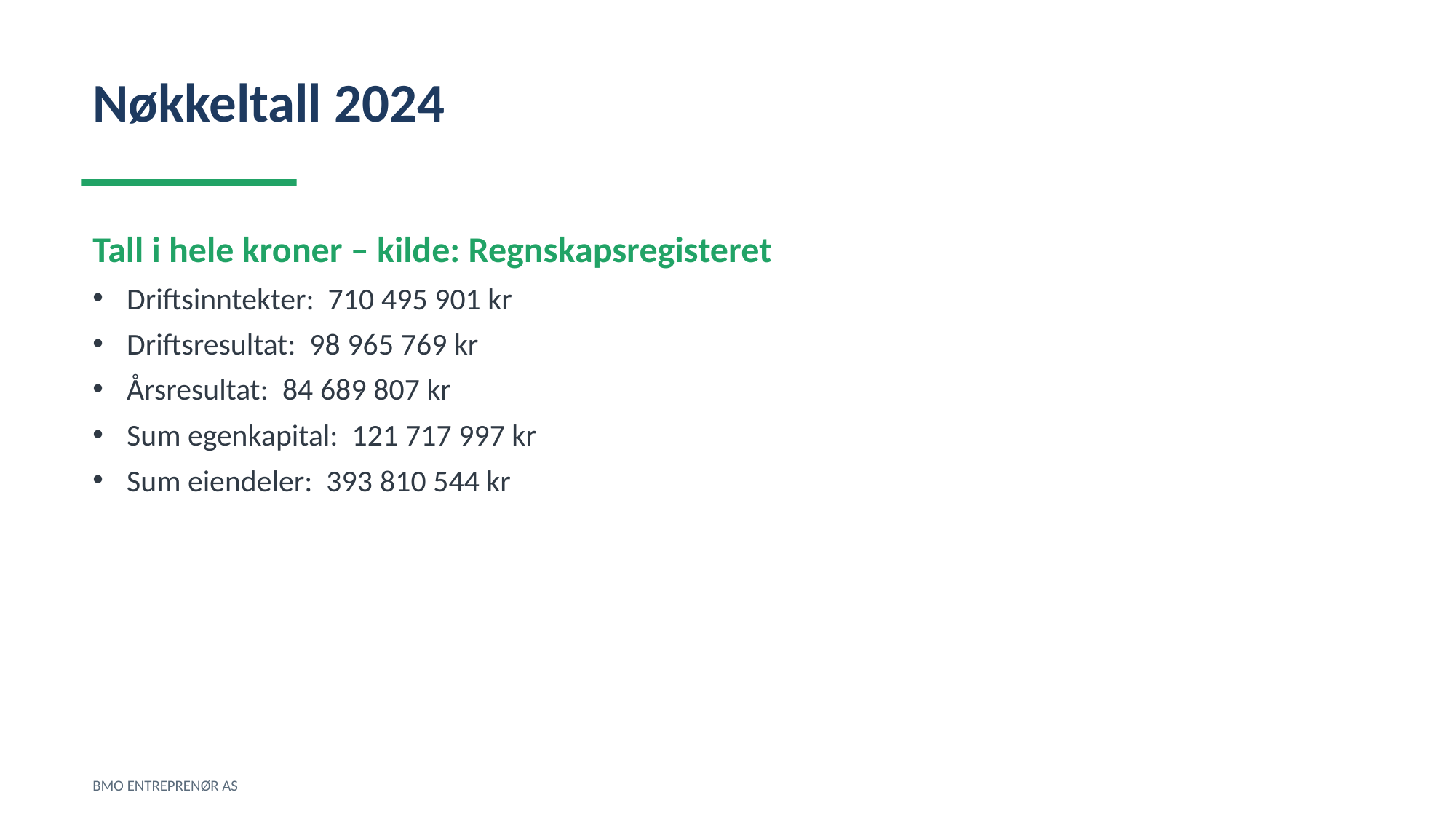

Nøkkeltall 2024

Tall i hele kroner – kilde: Regnskapsregisteret
Driftsinntekter:  710 495 901 kr
Driftsresultat:  98 965 769 kr
Årsresultat:  84 689 807 kr
Sum egenkapital:  121 717 997 kr
Sum eiendeler:  393 810 544 kr
BMO ENTREPRENØR AS